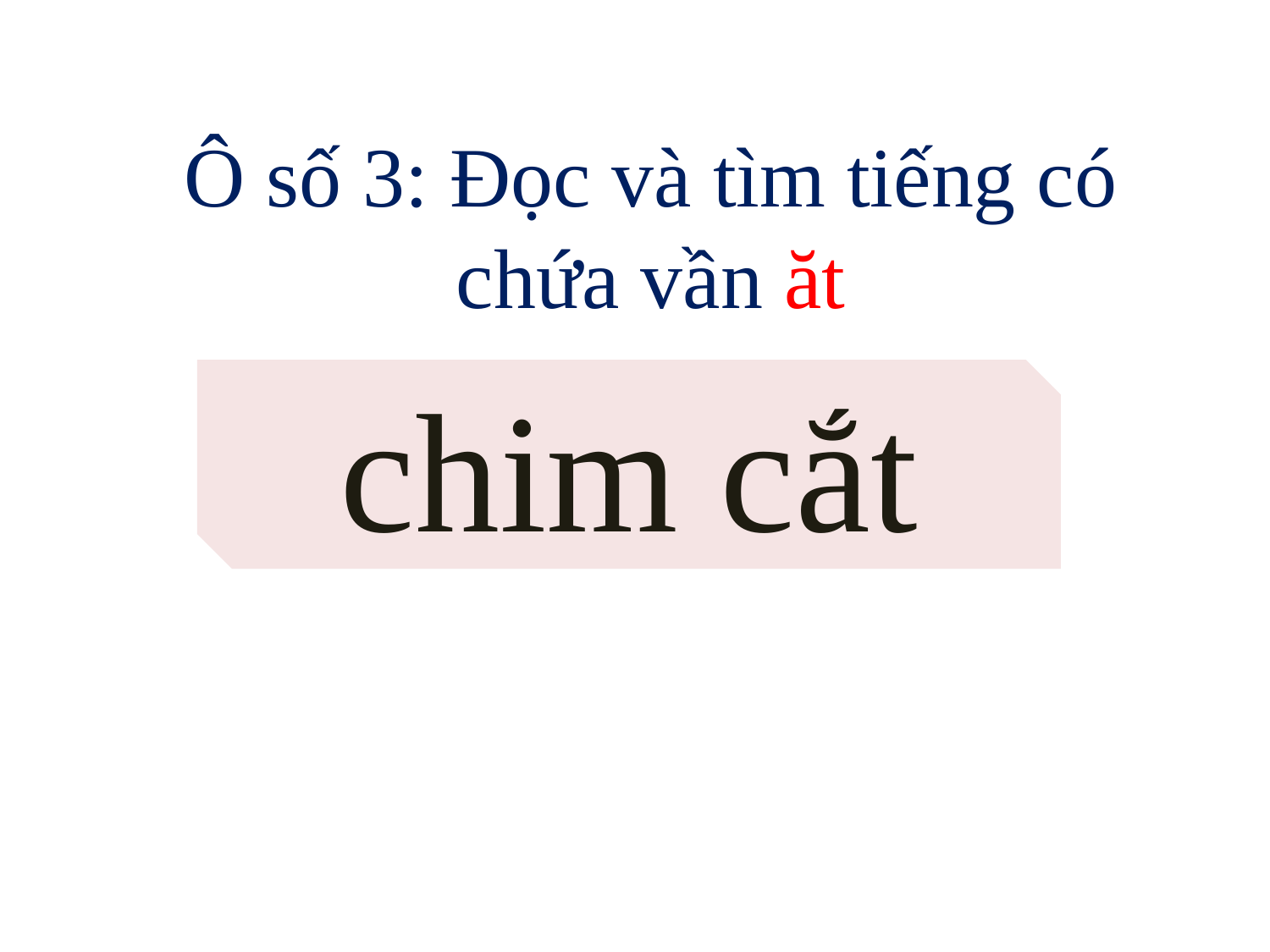

Ô số 3: Đọc và tìm tiếng có chứa vần ăt
chim cắt